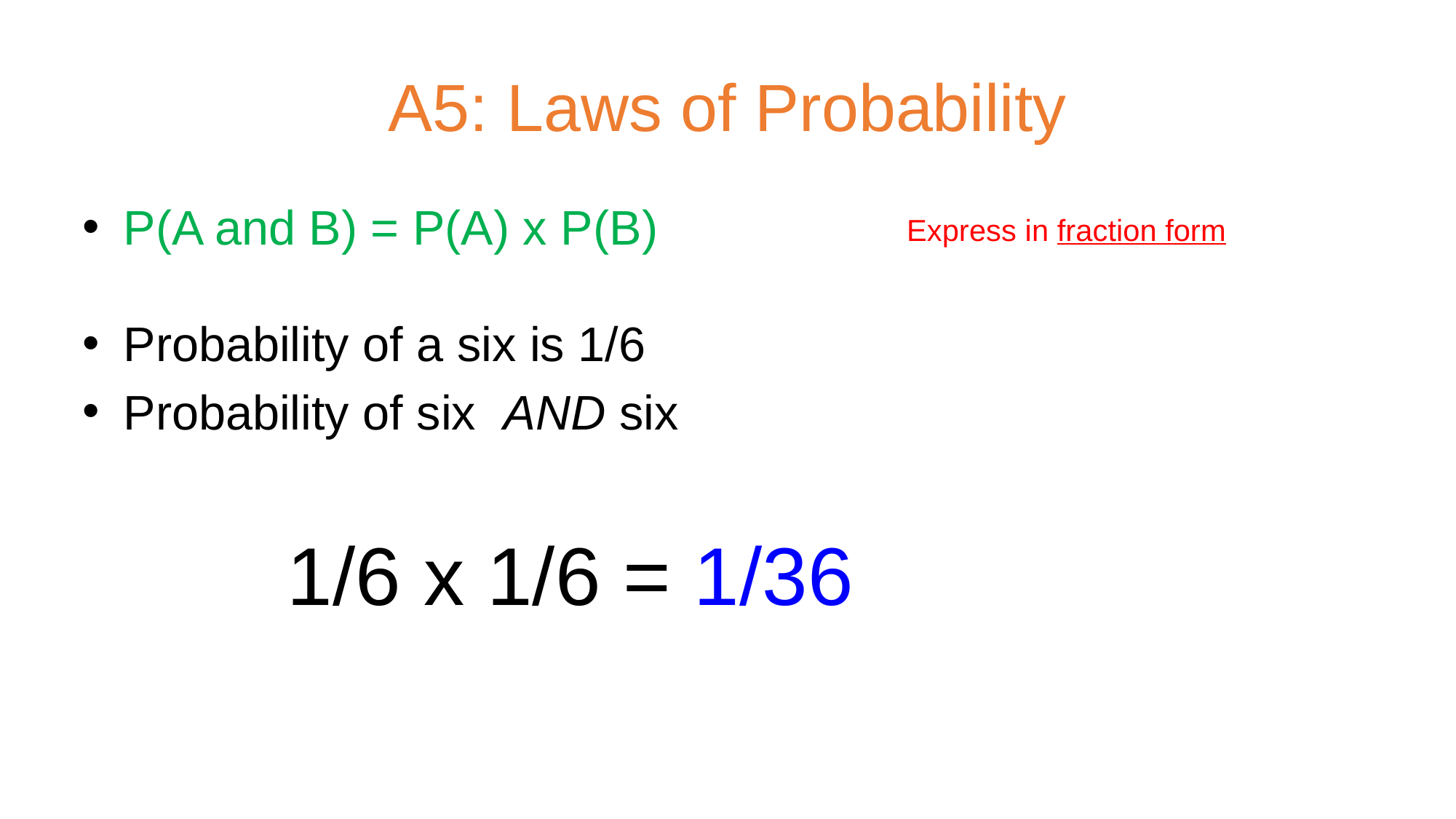

# A5: Laws of Probability
P(A and B) = P(A) x P(B)

Probability of a six is 1/6
Probability of six  AND six

         1/6 x 1/6 = 1/36

Express in fraction form